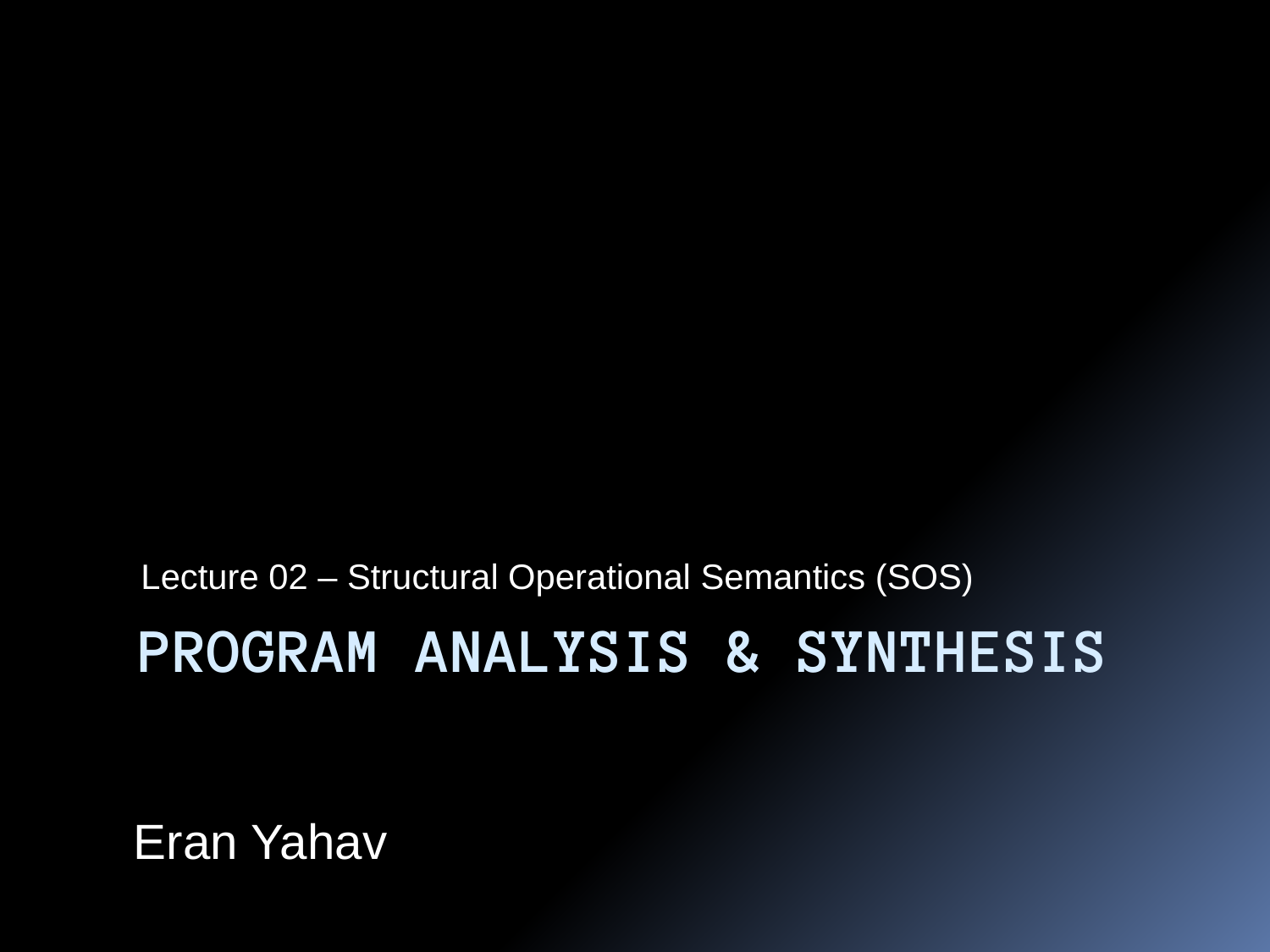

Lecture 02 – Structural Operational Semantics (SOS)
# Program analysis & Synthesis
Eran Yahav
1